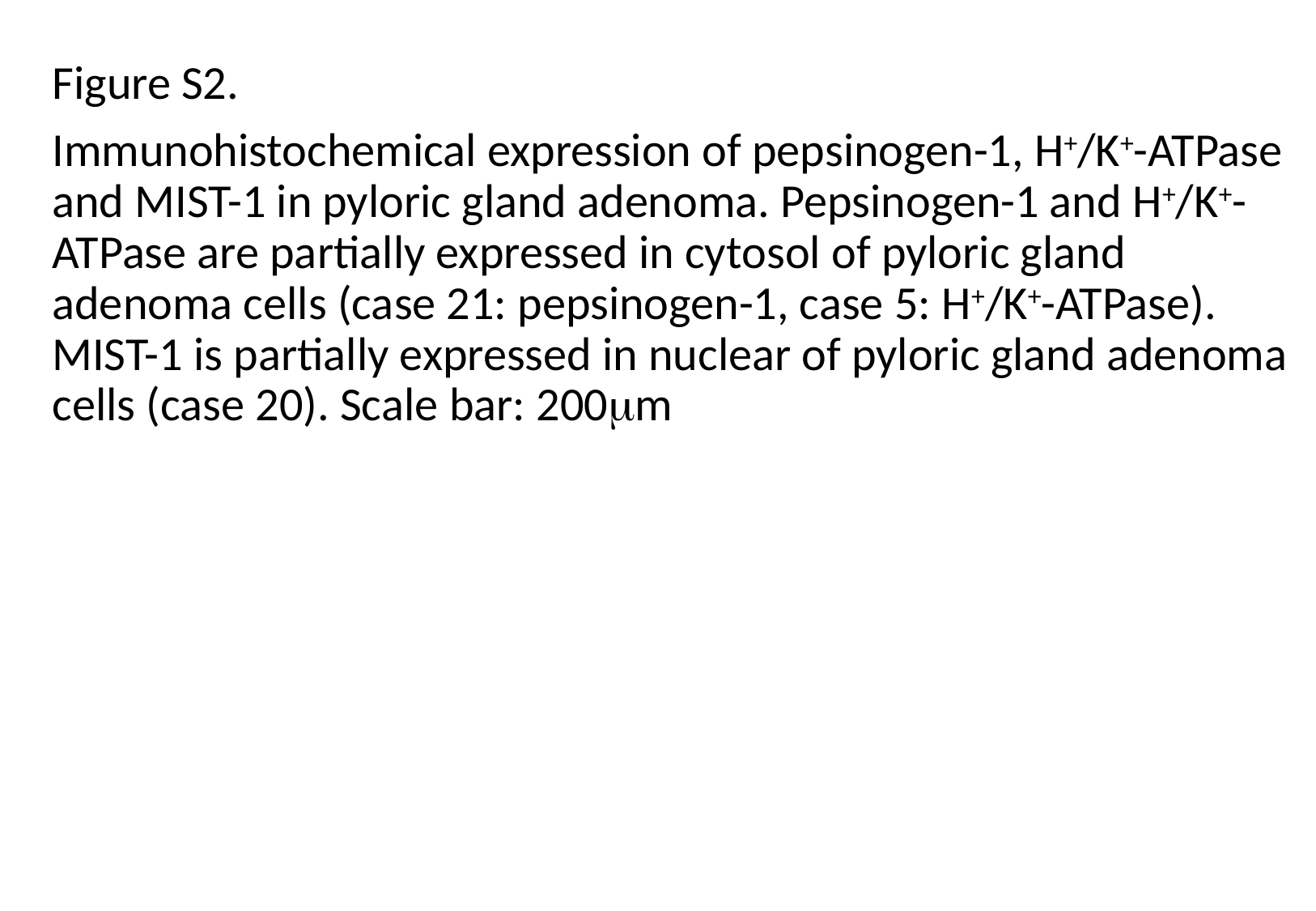

Figure S2.
Immunohistochemical expression of pepsinogen-1, H+/K+-ATPase and MIST-1 in pyloric gland adenoma. Pepsinogen-1 and H+/K+-ATPase are partially expressed in cytosol of pyloric gland adenoma cells (case 21: pepsinogen-1, case 5: H+/K+-ATPase). MIST-1 is partially expressed in nuclear of pyloric gland adenoma cells (case 20). Scale bar: 200μm